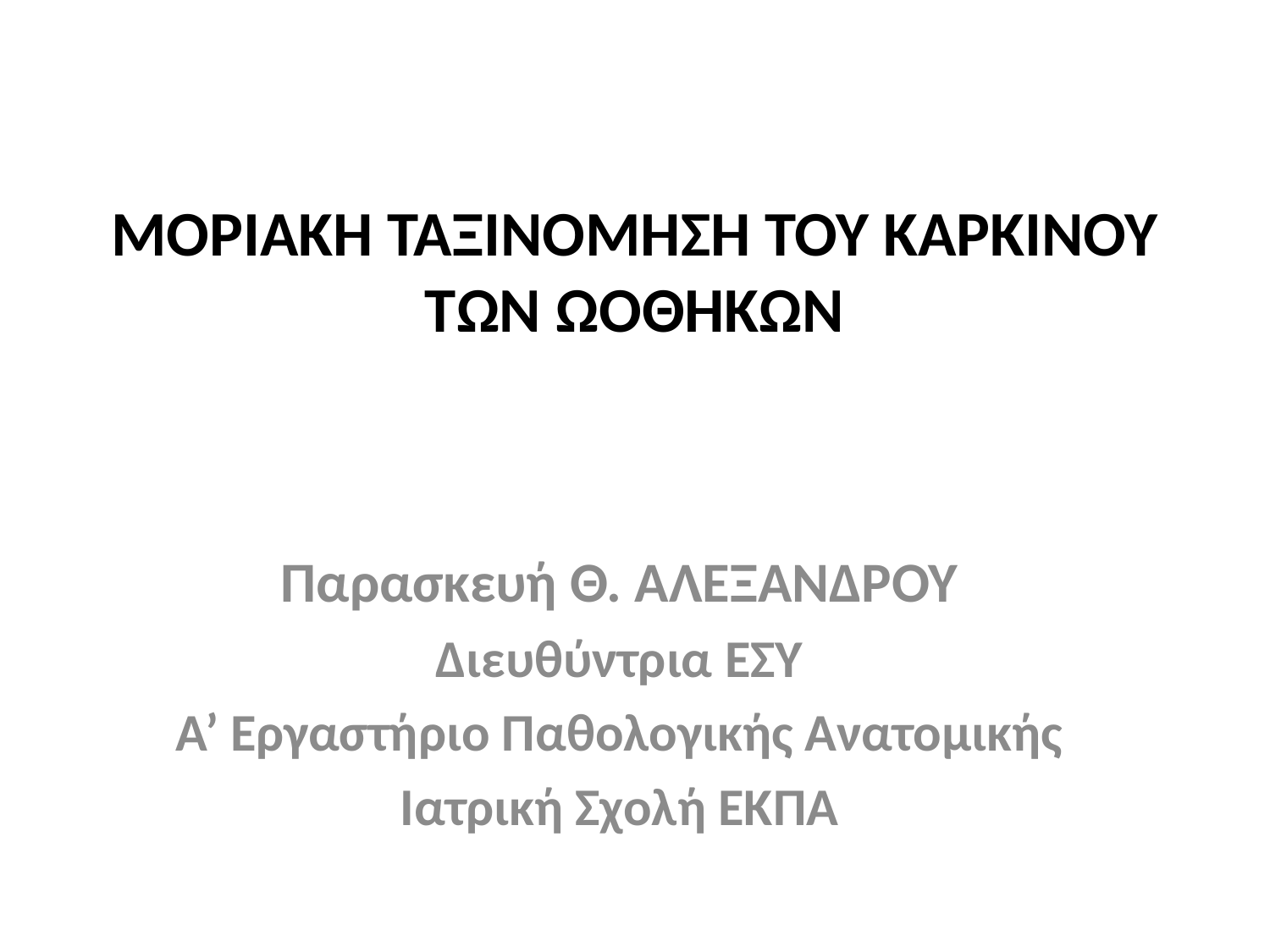

# ΜΟΡΙΑΚΗ ΤΑΞΙΝΟΜΗΣΗ ΤΟΥ ΚΑΡΚΙΝΟΥ ΤΩΝ ΩΟΘΗΚΩΝ
Παρασκευή Θ. ΑΛΕΞΑΝΔΡΟΥ
Διευθύντρια ΕΣΥ
Α’ Εργαστήριο Παθολογικής Ανατομικής
Ιατρική Σχολή ΕΚΠΑ